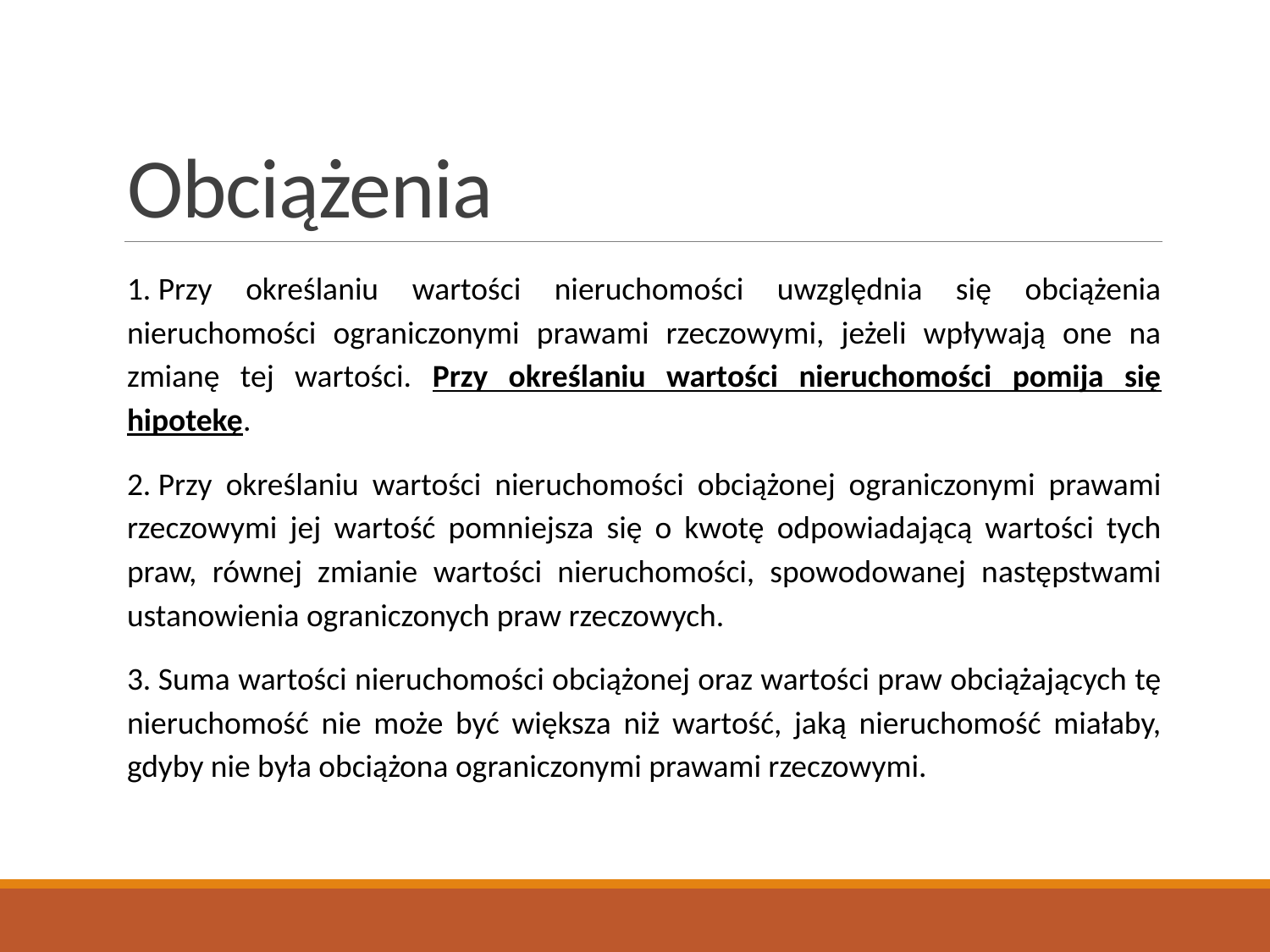

# Obciążenia
1. Przy określaniu wartości nieruchomości uwzględnia się obciążenia nieruchomości ograniczonymi prawami rzeczowymi, jeżeli wpływają one na zmianę tej wartości. Przy określaniu wartości nieruchomości pomija się hipotekę.
2. Przy określaniu wartości nieruchomości obciążonej ograniczonymi prawami rzeczowymi jej wartość pomniejsza się o kwotę odpowiadającą wartości tych praw, równej zmianie wartości nieruchomości, spowodowanej następstwami ustanowienia ograniczonych praw rzeczowych.
3. Suma wartości nieruchomości obciążonej oraz wartości praw obciążających tę nieruchomość nie może być większa niż wartość, jaką nieruchomość miałaby, gdyby nie była obciążona ograniczonymi prawami rzeczowymi.